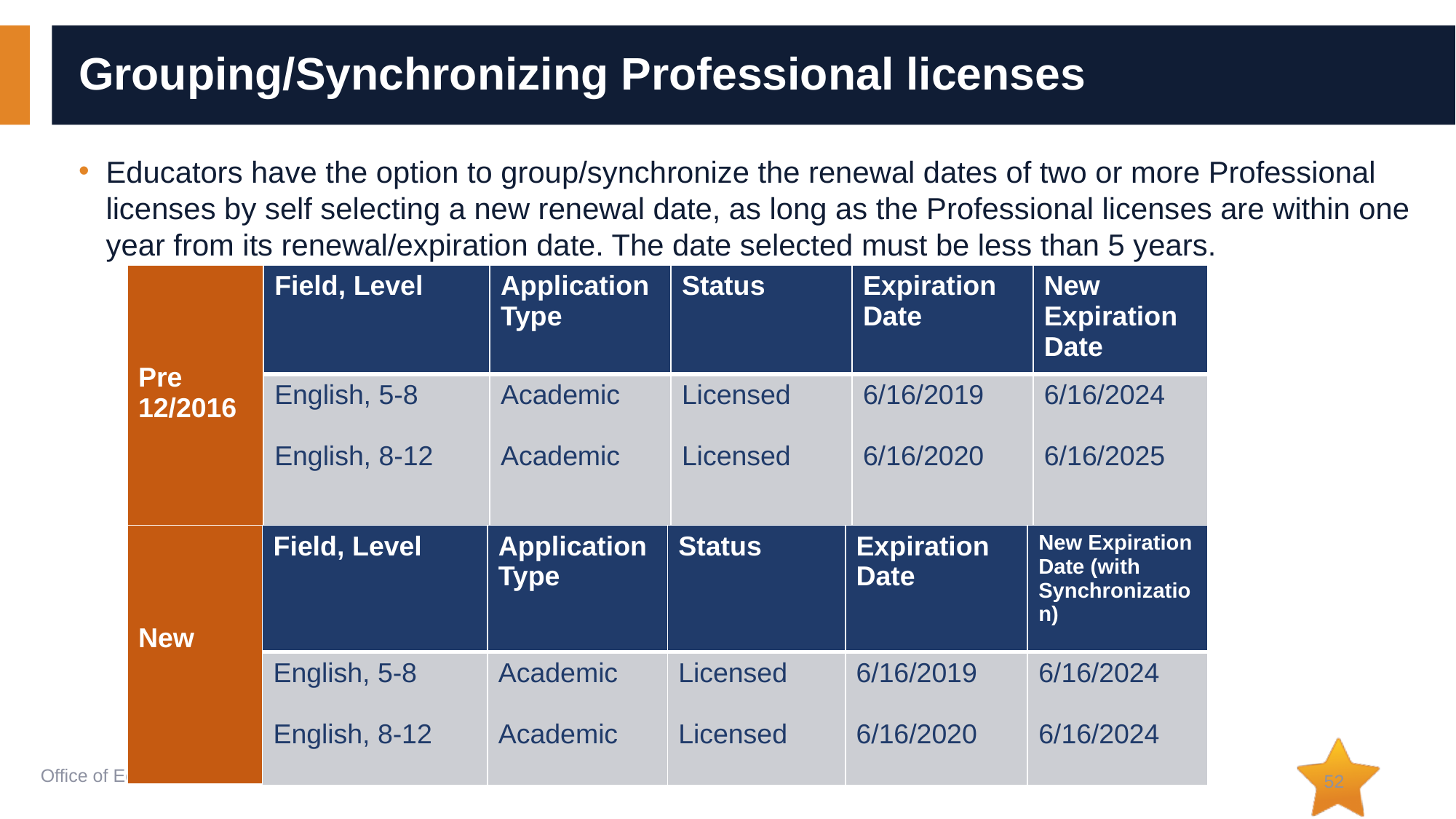

# Grouping/Synchronizing Professional licenses
Educators have the option to group/synchronize the renewal dates of two or more Professional licenses by self selecting a new renewal date, as long as the Professional licenses are within one year from its renewal/expiration date. The date selected must be less than 5 years.

| Pre 12/2016 | Field, Level | Application Type | Status | Expiration Date | New Expiration Date |
| --- | --- | --- | --- | --- | --- |
|  | English, 5-8 English, 8-12 | Academic Academic | Licensed Licensed | 6/16/2019 6/16/2020 | 6/16/2024 6/16/2025 |
| New | Field, Level | Application Type | Status | Expiration Date | New Expiration Date (with Synchronization) |
| --- | --- | --- | --- | --- | --- |
|  | English, 5-8 English, 8-12 | Academic Academic | Licensed Licensed | 6/16/2019 6/16/2020 | 6/16/2024 6/16/2024 |
52